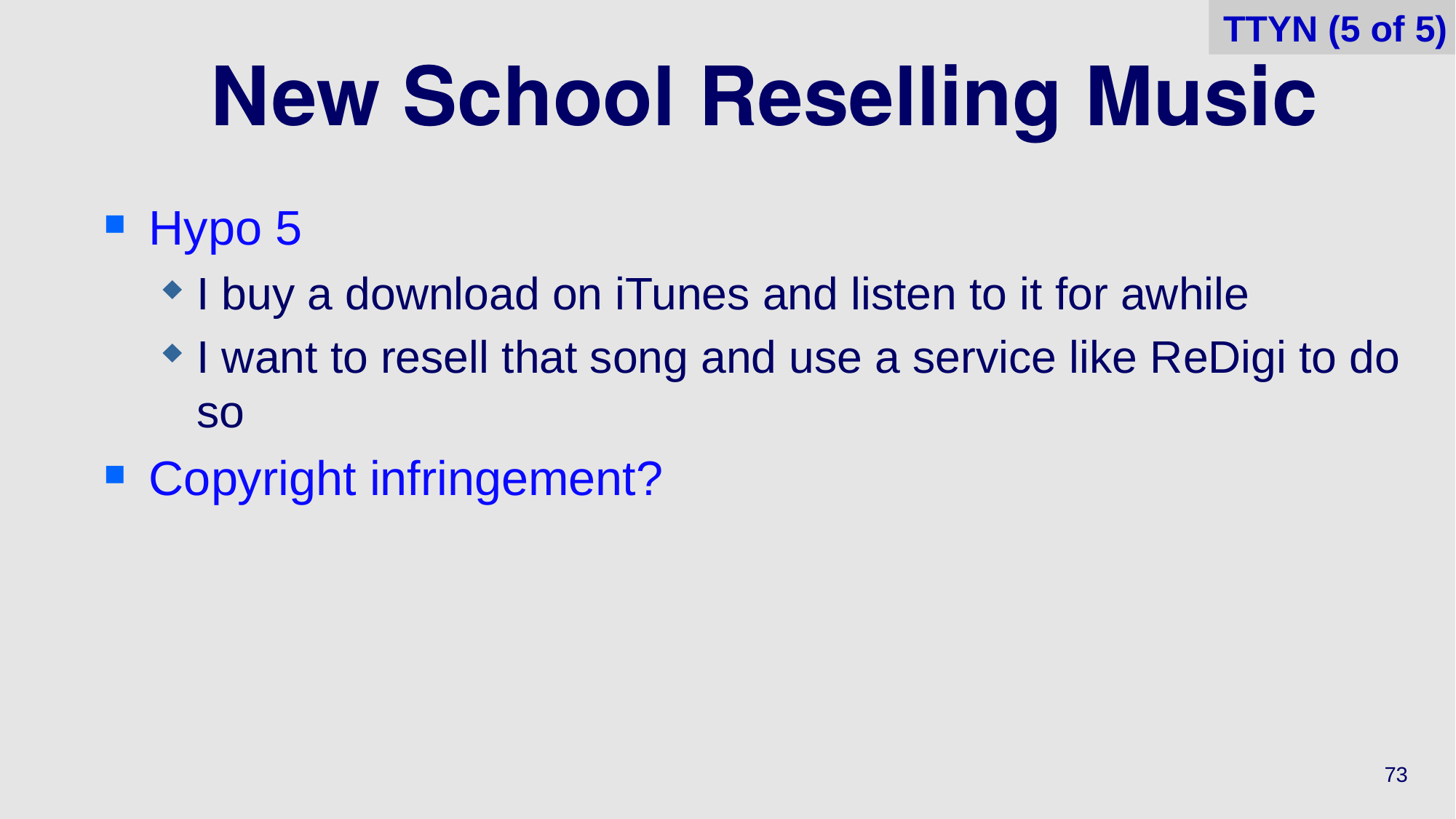

TTYN (5 of 5)
# New School Reselling Music
Hypo 5
I buy a download on iTunes and listen to it for awhile
I want to resell that song and use a service like ReDigi to do so
Copyright infringement?
73